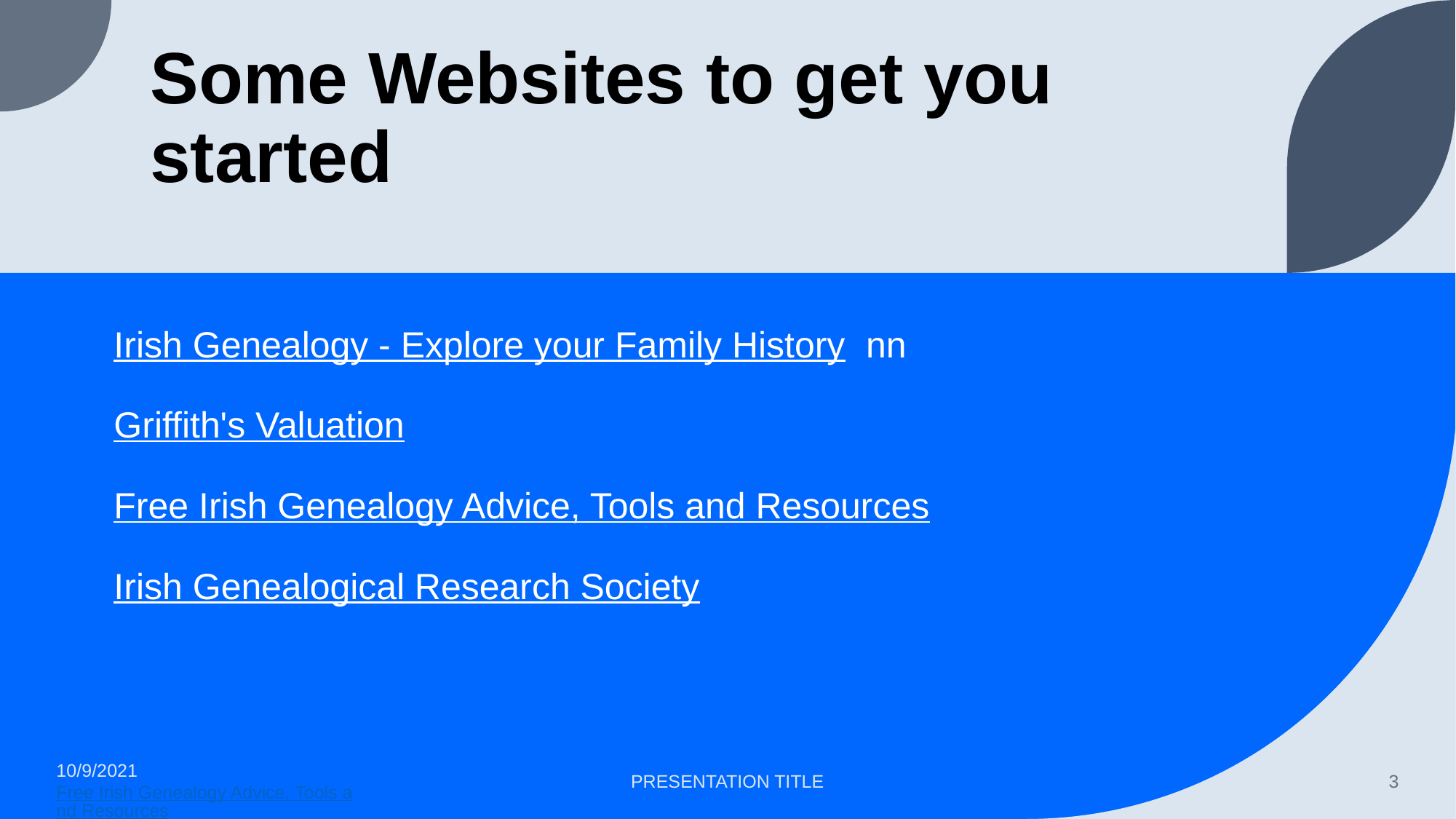

# Some Websites to get you started
Irish Genealogy - Explore your Family History  nn
Griffith's Valuation
Free Irish Genealogy Advice, Tools and Resources
Irish Genealogical Research Society

10/9/2021Free Irish Genealogy Advice, Tools and Resources
PRESENTATION TITLE
3